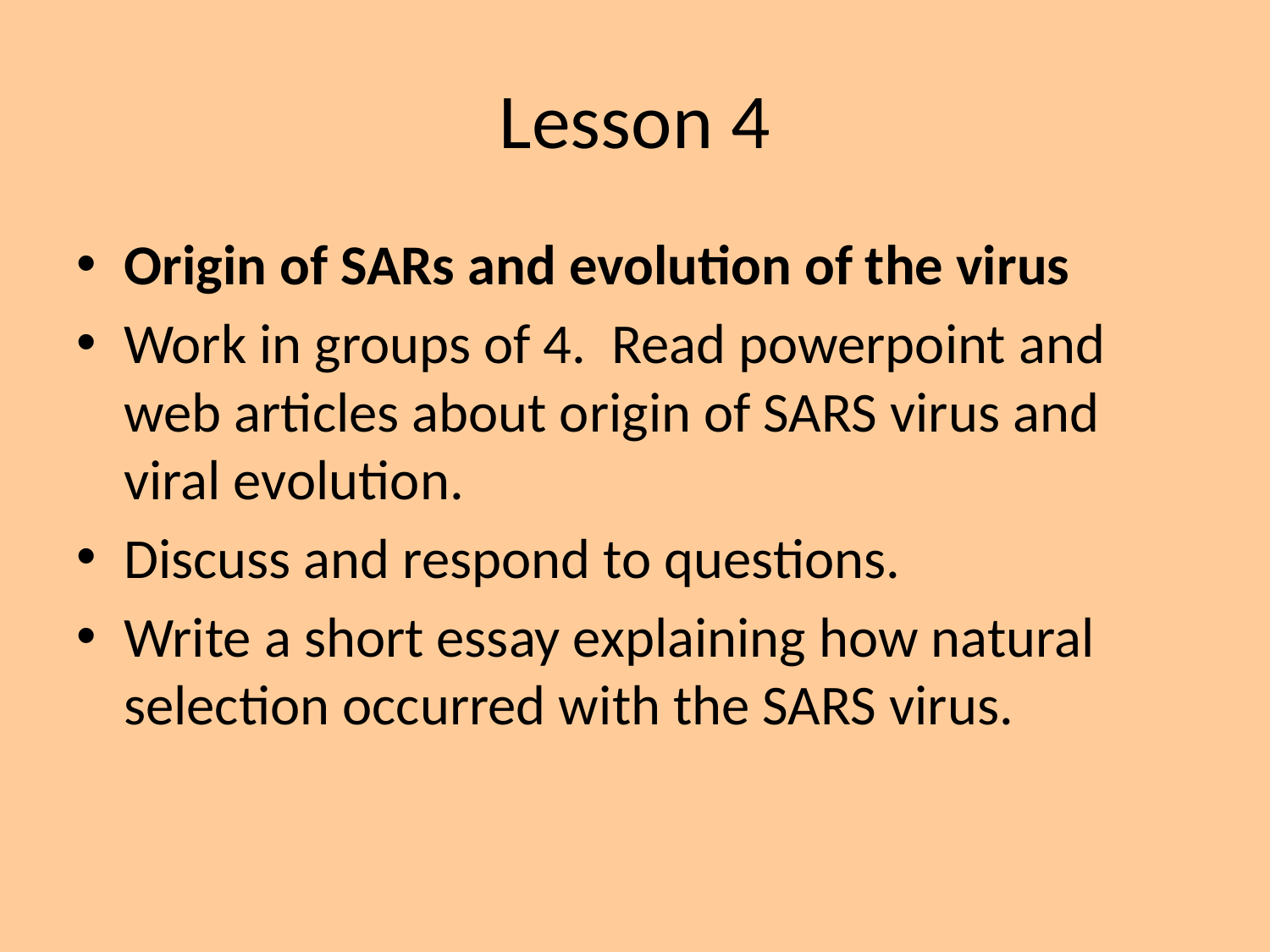

# Lesson 4
Origin of SARs and evolution of the virus
Work in groups of 4.  Read powerpoint and web articles about origin of SARS virus and viral evolution.
Discuss and respond to questions.
Write a short essay explaining how natural selection occurred with the SARS virus.